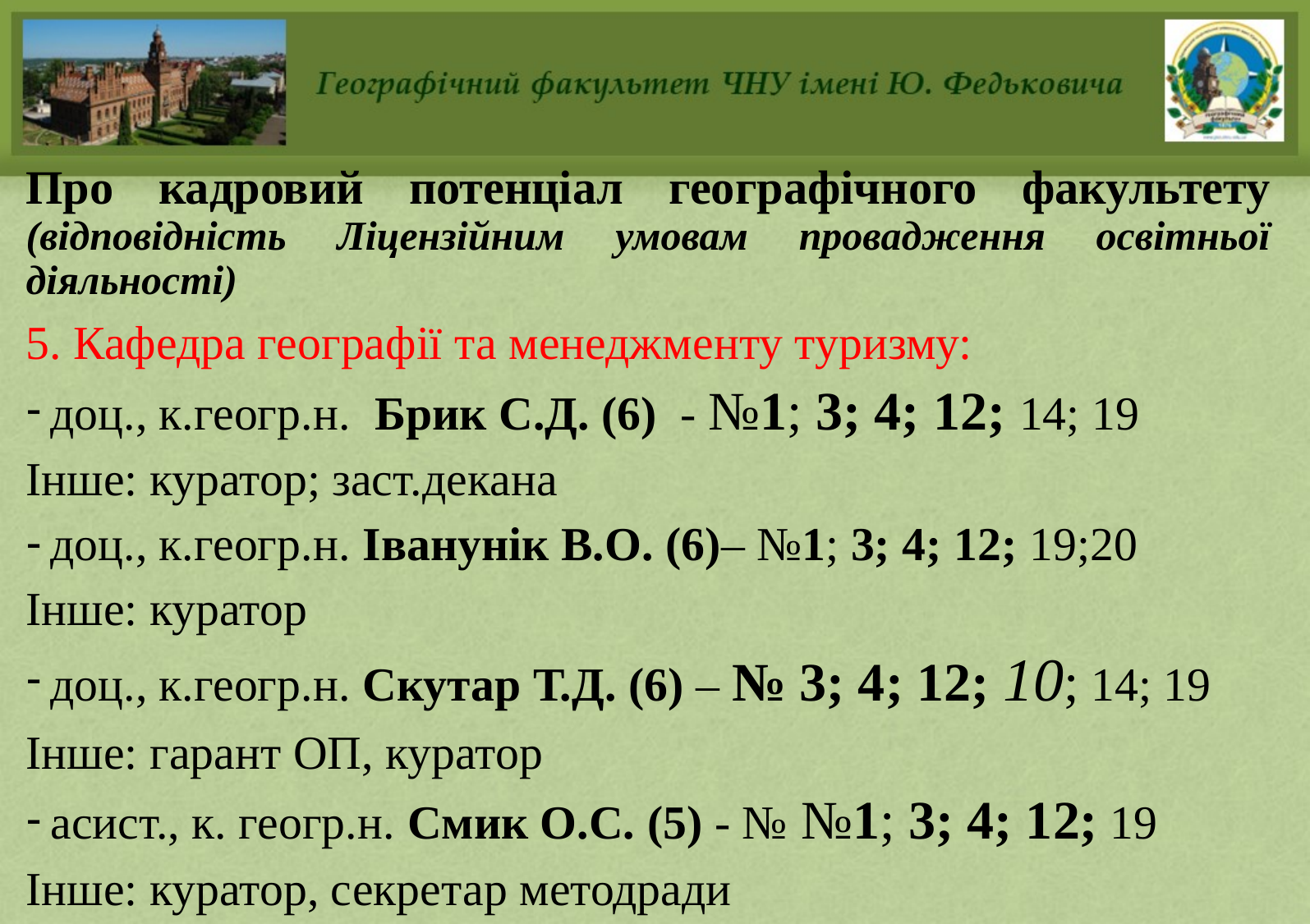

# Про кадровий потенціал географічного факультету (відповідність Ліцензійним умовам провадження освітньої діяльності)
5. Кафедра географії та менеджменту туризму:
доц., к.геогр.н.  Брик С.Д. (6)  - №1; 3; 4; 12; 14; 19
Інше: куратор; заст.декана
доц., к.геогр.н. Іванунік В.О. (6)– №1; 3; 4; 12; 19;20
Інше: куратор
доц., к.геогр.н. Скутар Т.Д. (6) – № 3; 4; 12; 10; 14; 19
Інше: гарант ОП, куратор
асист., к. геогр.н. Смик О.С. (5) - № №1; 3; 4; 12; 19
Інше: куратор, секретар методради